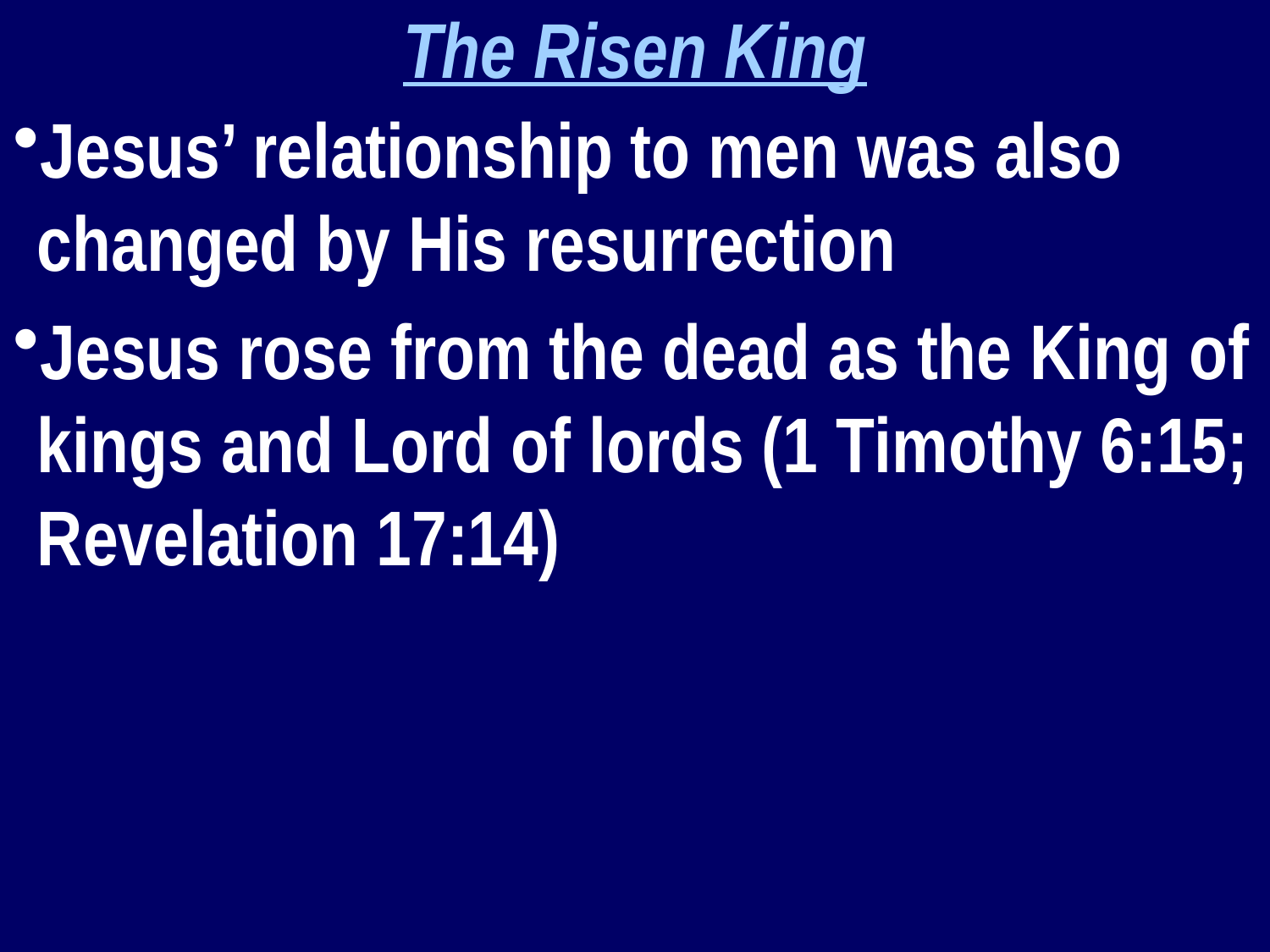

The Risen King
Jesus’ relationship to men was also changed by His resurrection
Jesus rose from the dead as the King of kings and Lord of lords (1 Timothy 6:15; Revelation 17:14)